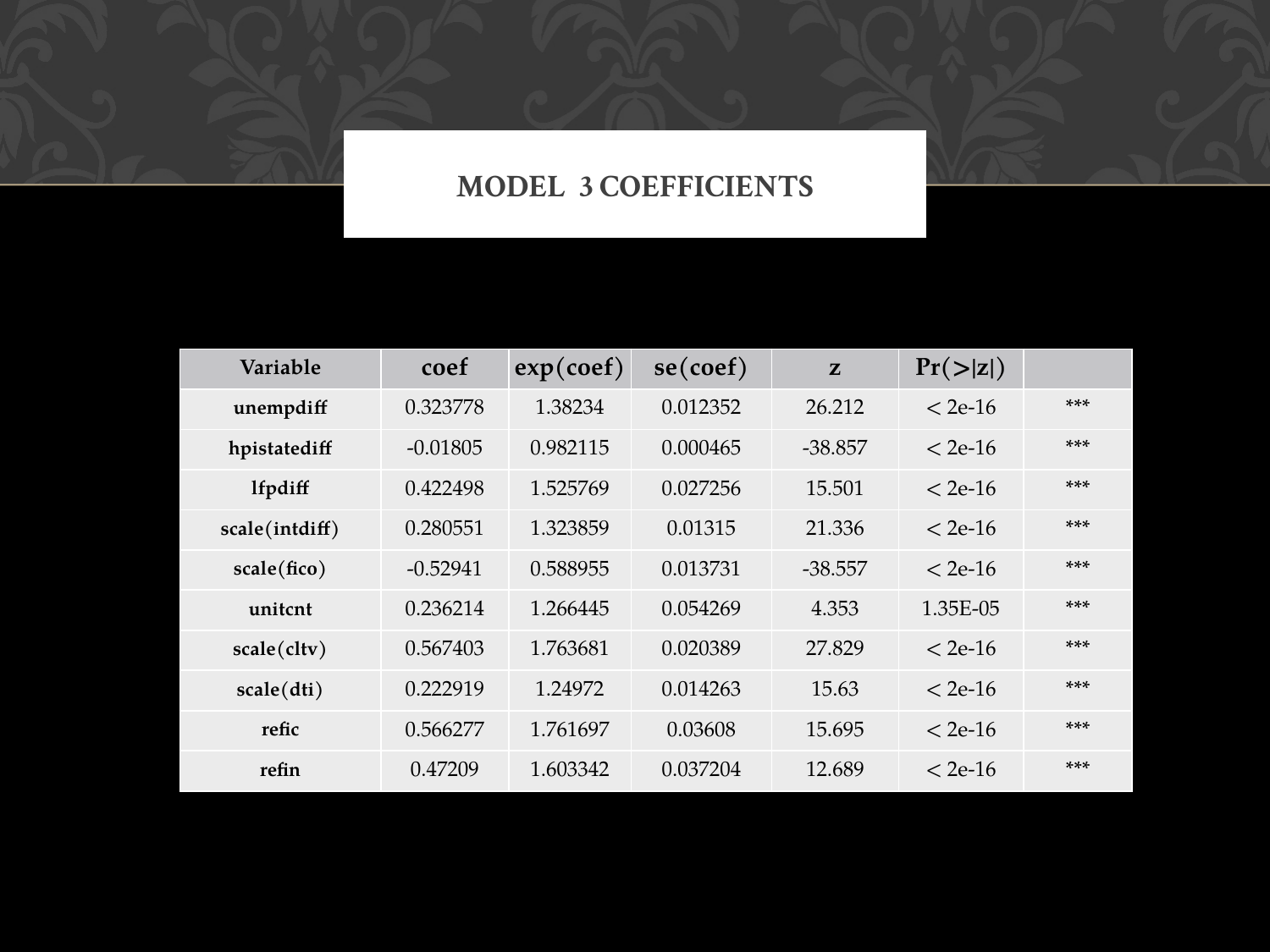

# Model  3 Coefficients
| Variable | coef | exp(coef) | se(coef) | z | Pr(>|z|) |  |
| --- | --- | --- | --- | --- | --- | --- |
| unempdiff | 0.323778 | 1.38234 | 0.012352 | 26.212 | < 2e-16 | \*\*\* |
| hpistatediff | -0.01805 | 0.982115 | 0.000465 | -38.857 | < 2e-16 | \*\*\* |
| lfpdiff | 0.422498 | 1.525769 | 0.027256 | 15.501 | < 2e-16 | \*\*\* |
| scale(intdiff) | 0.280551 | 1.323859 | 0.01315 | 21.336 | < 2e-16 | \*\*\* |
| scale(fico) | -0.52941 | 0.588955 | 0.013731 | -38.557 | < 2e-16 | \*\*\* |
| unitcnt | 0.236214 | 1.266445 | 0.054269 | 4.353 | 1.35E-05 | \*\*\* |
| scale(cltv) | 0.567403 | 1.763681 | 0.020389 | 27.829 | < 2e-16 | \*\*\* |
| scale(dti) | 0.222919 | 1.24972 | 0.014263 | 15.63 | < 2e-16 | \*\*\* |
| refic | 0.566277 | 1.761697 | 0.03608 | 15.695 | < 2e-16 | \*\*\* |
| refin | 0.47209 | 1.603342 | 0.037204 | 12.689 | < 2e-16 | \*\*\* |